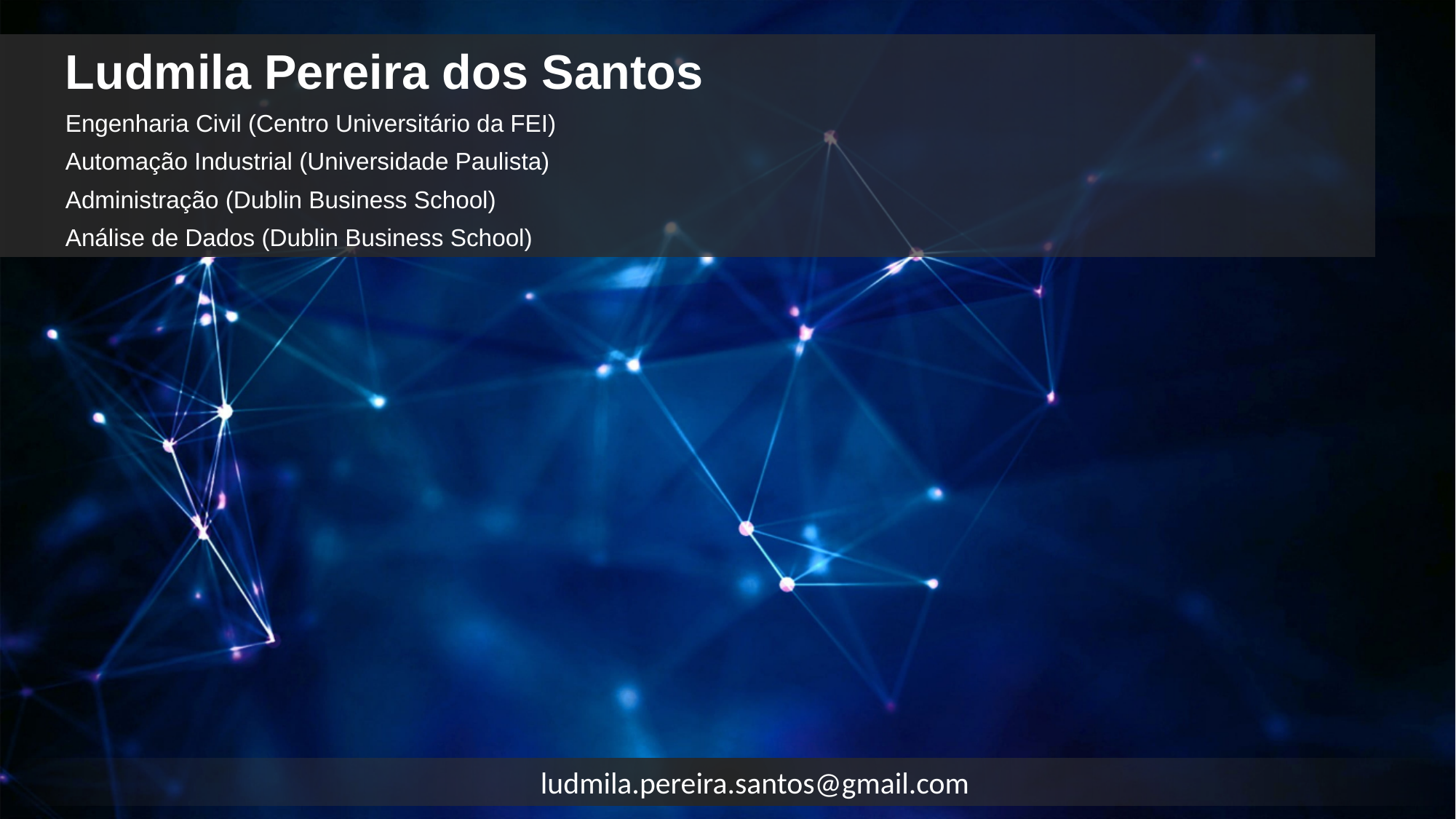

Ludmila Pereira dos Santos
Engenharia Civil (Centro Universitário da FEI)
Automação Industrial (Universidade Paulista)
Administração (Dublin Business School)
Análise de Dados (Dublin Business School)
ludmila.pereira.santos@gmail.com